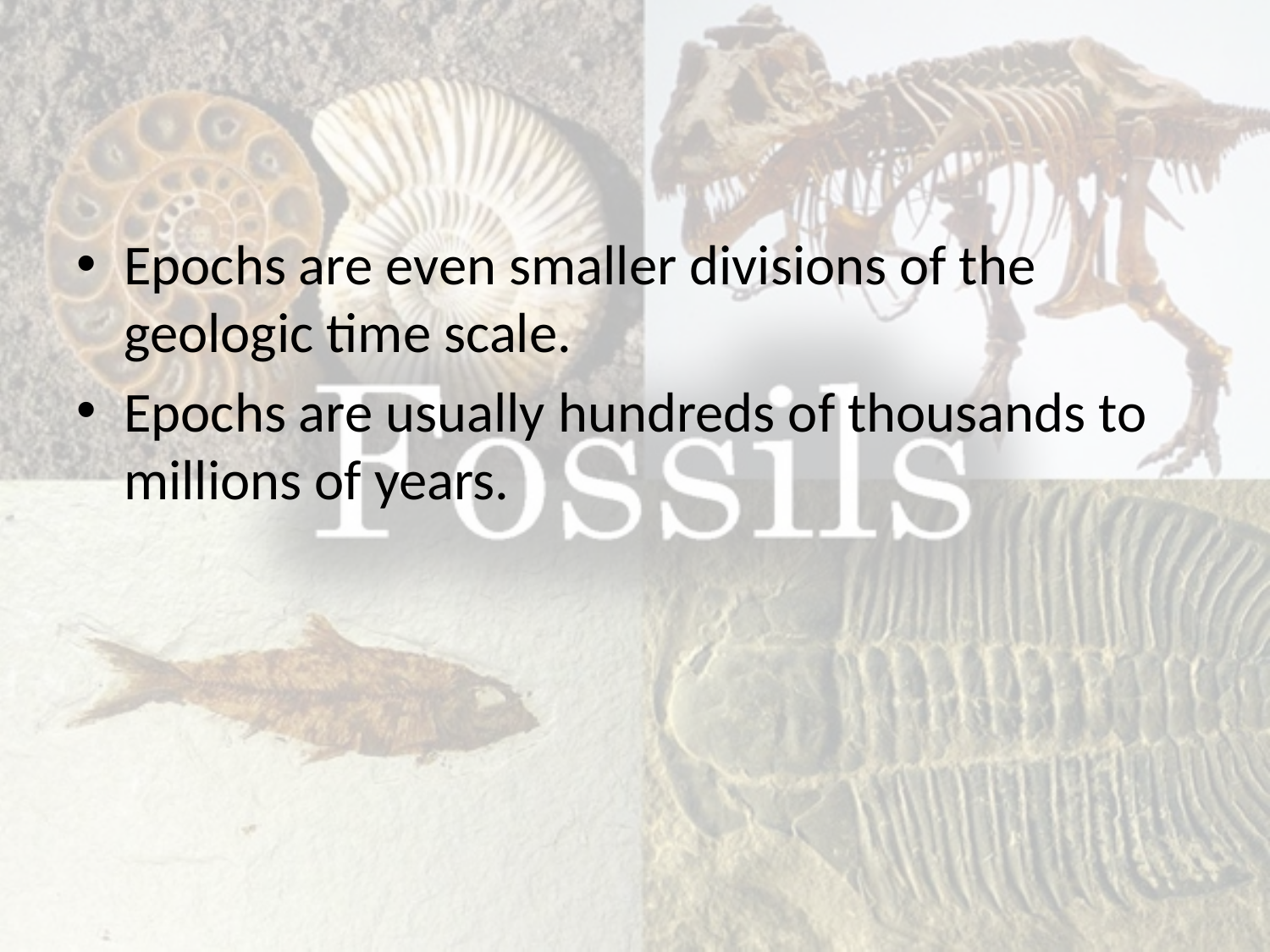

#
Epochs are even smaller divisions of the geologic time scale.
Epochs are usually hundreds of thousands to millions of years.